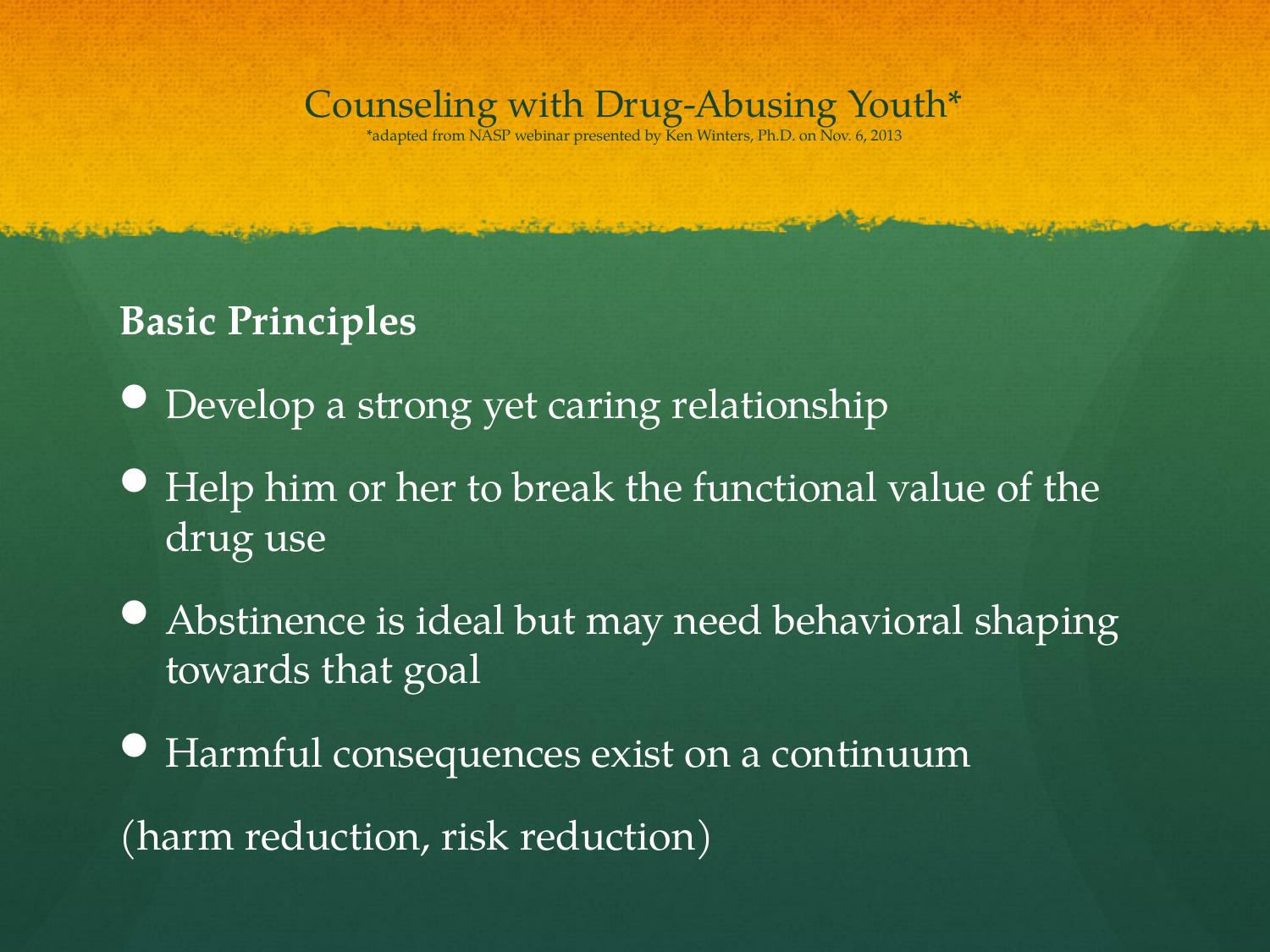

# Counseling with Drug-Abusing Youth* *adapted from NASP webinar presented by Ken Winters, Ph.D. on Nov. 6, 2013
Basic Principles
Develop a strong yet caring relationship
Help him or her to break the functional value of the drug use
Abstinence is ideal but may need behavioral shaping towards that goal
Harmful consequences exist on a continuum
(harm reduction, risk reduction)